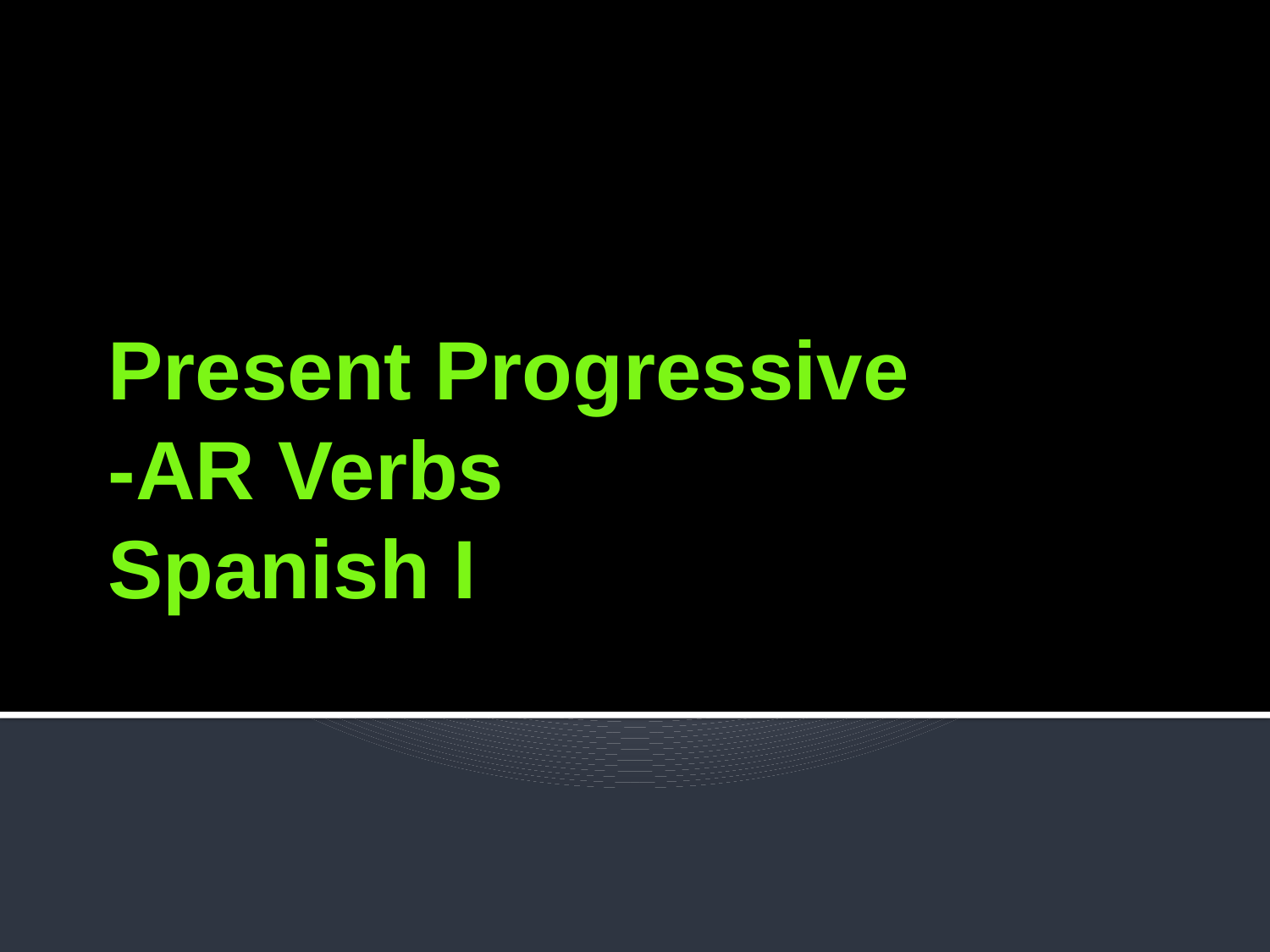

# Present Progressive -AR Verbs Spanish I